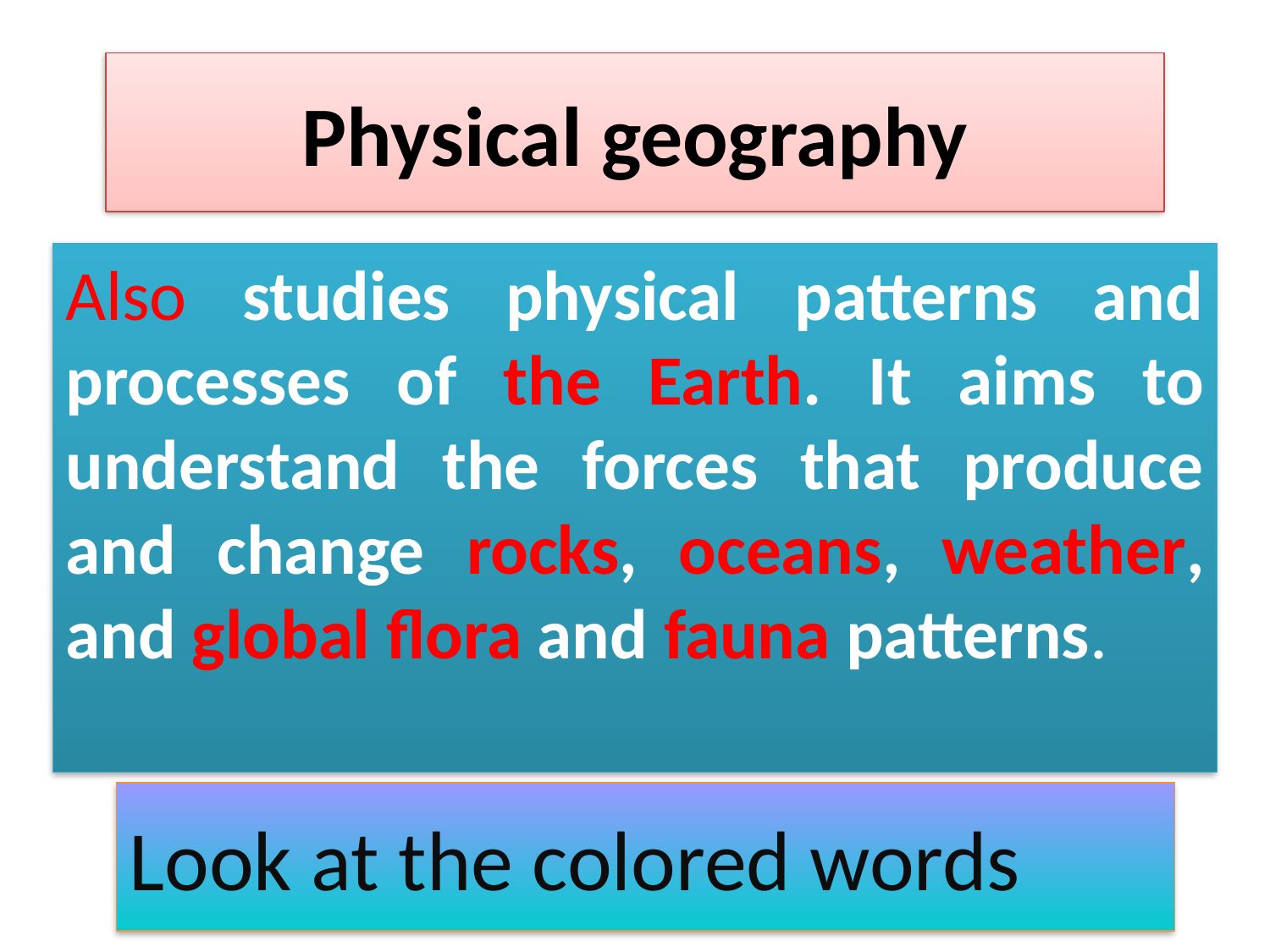

# Physical geography
Also studies physical patterns and processes of the Earth. It aims to understand the forces that produce and change rocks, oceans, weather, and global flora and fauna patterns.

Look at the colored words